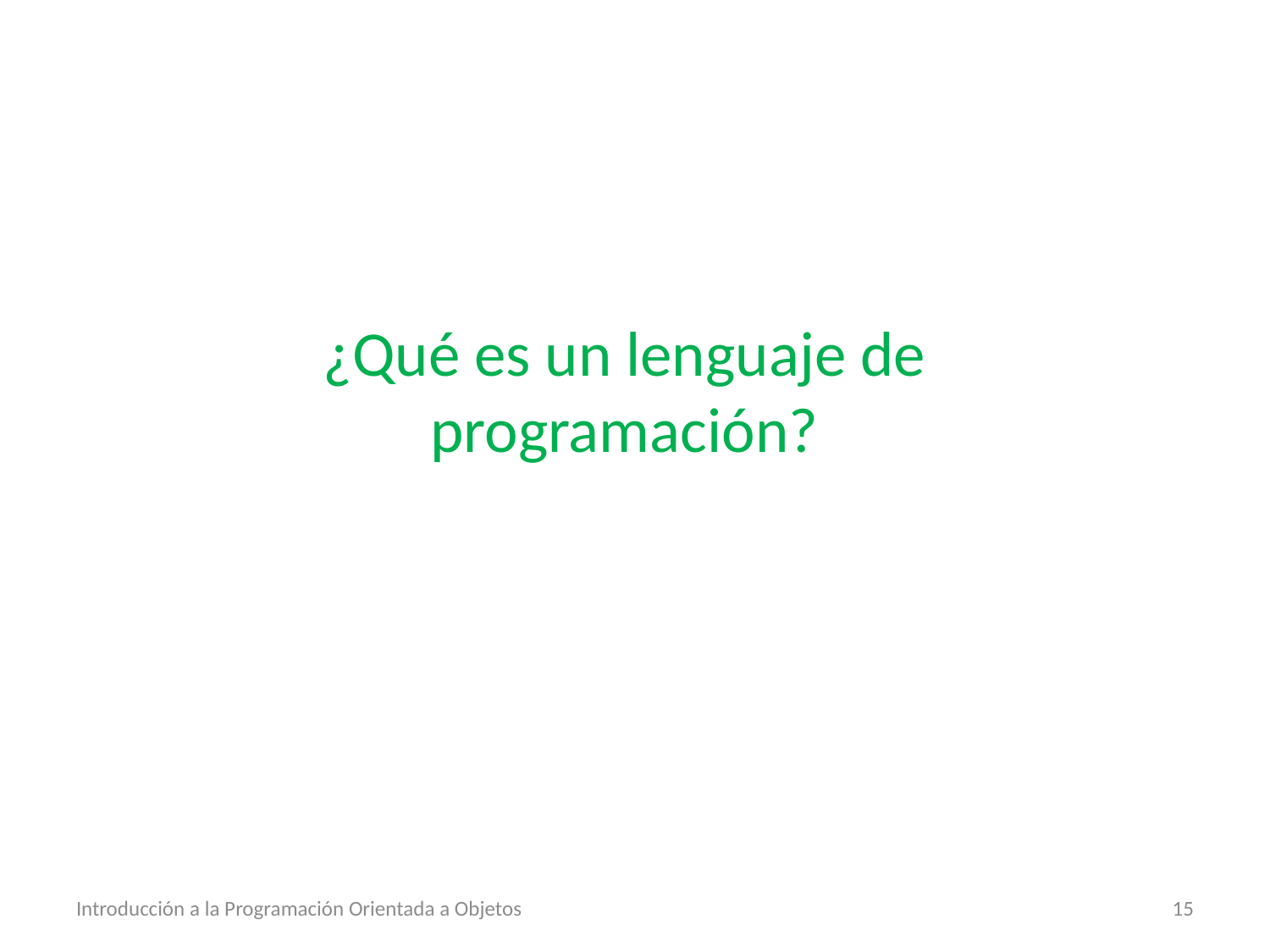

¿Qué es un lenguaje de programación?
Introducción a la Programación Orientada a Objetos
15